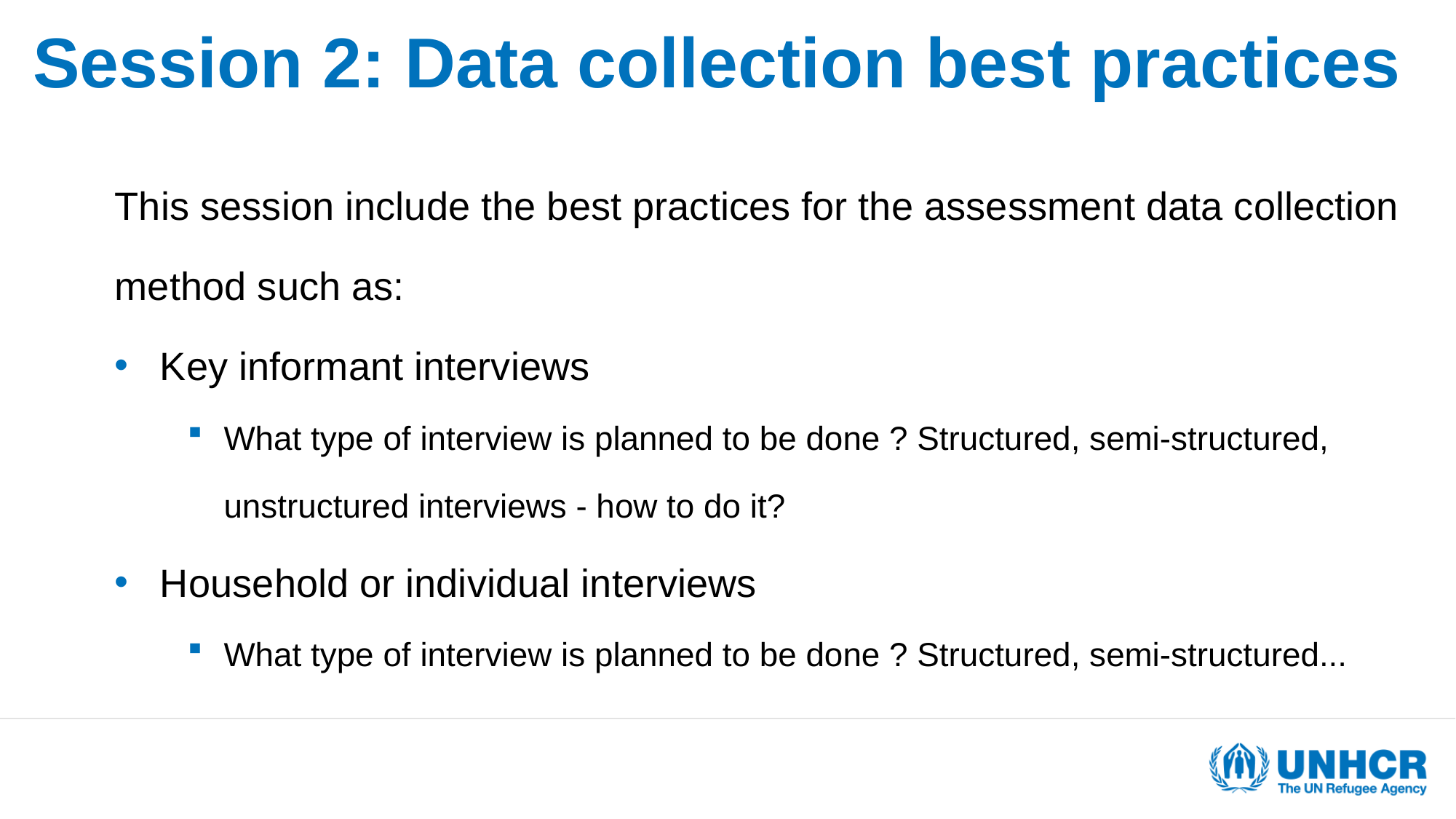

# Session 2: Data collection best practices
This session include the best practices for the assessment data collection method such as:
Key informant interviews
What type of interview is planned to be done ? Structured, semi-structured, unstructured interviews - how to do it?
Household or individual interviews
What type of interview is planned to be done ? Structured, semi-structured...